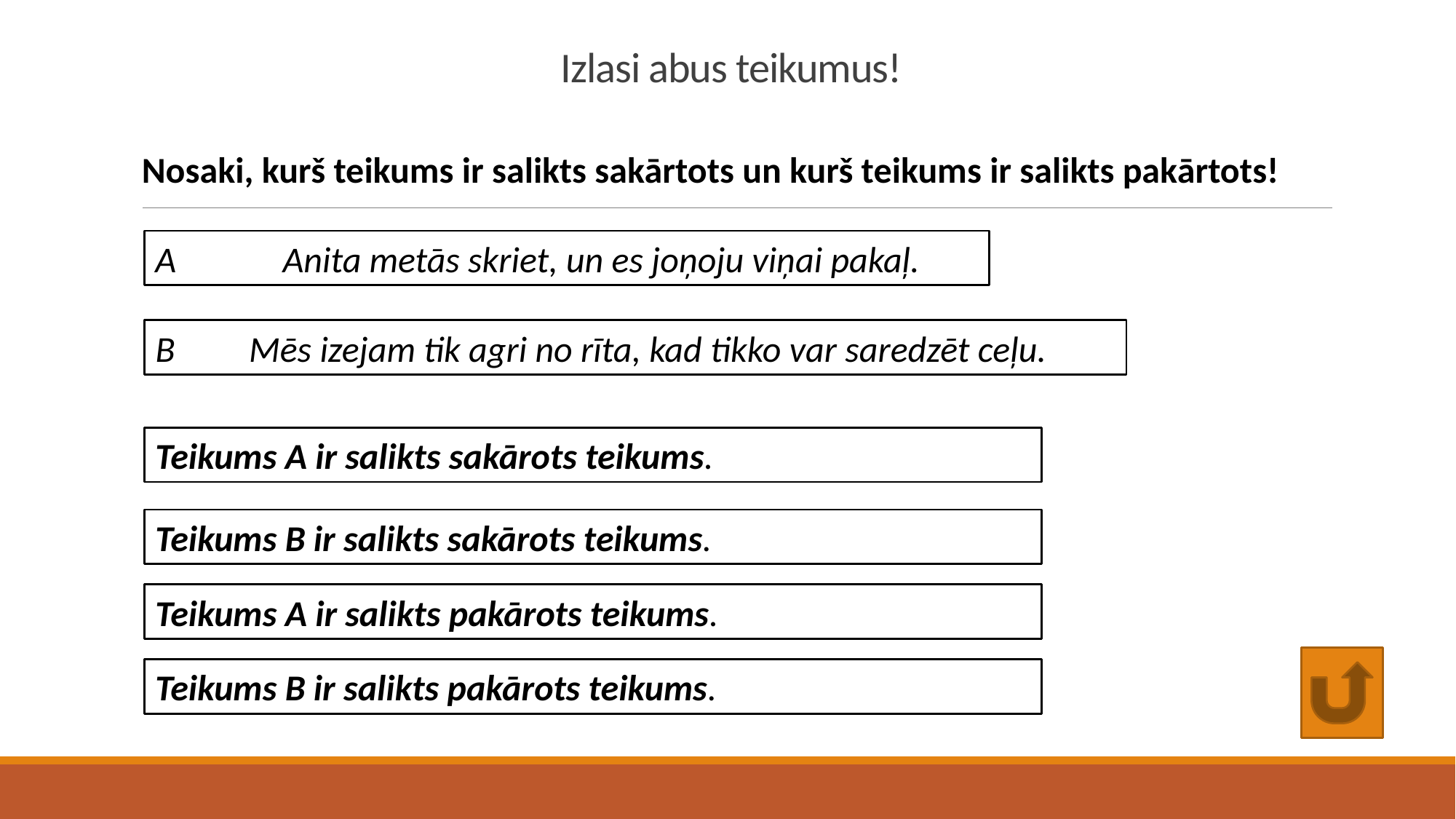

# Izlasi abus teikumus!
Nosaki, kurš teikums ir salikts sakārtots un kurš teikums ir salikts pakārtots!
A             Anita metās skriet, un es joņoju viņai pakaļ.
B         Mēs izejam tik agri no rīta, kad tikko var saredzēt ceļu.
Teikums A ir salikts sakārots teikums.
Teikums B ir salikts sakārots teikums.
Teikums A ir salikts pakārots teikums.

Teikums B ir salikts pakārots teikums.